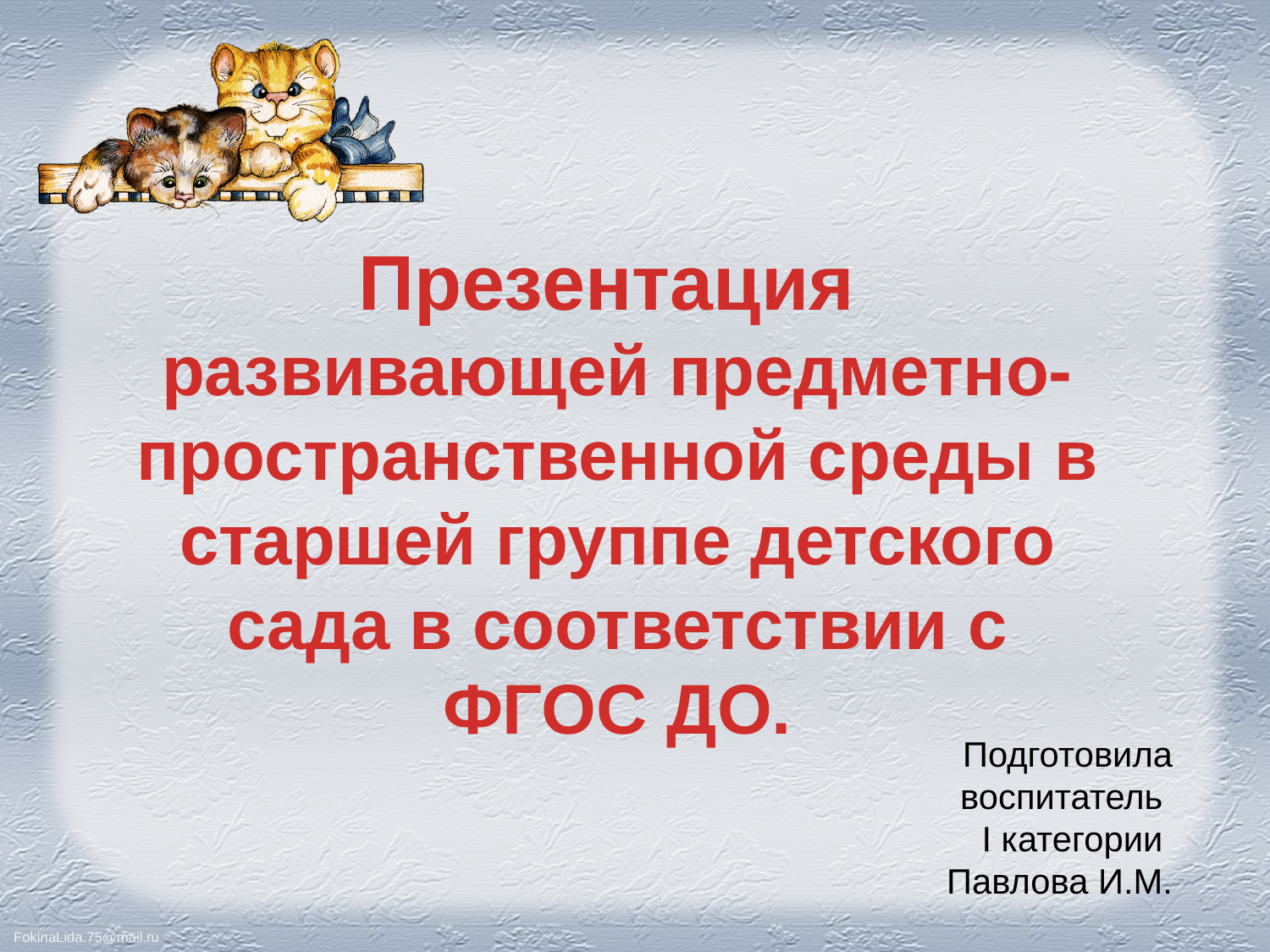

Презентация
развивающей предметно-пространственной среды в старшей группе детского сада в соответствии с ФГОС ДО.
Подготовила воспитатель
I категории
Павлова И.М.